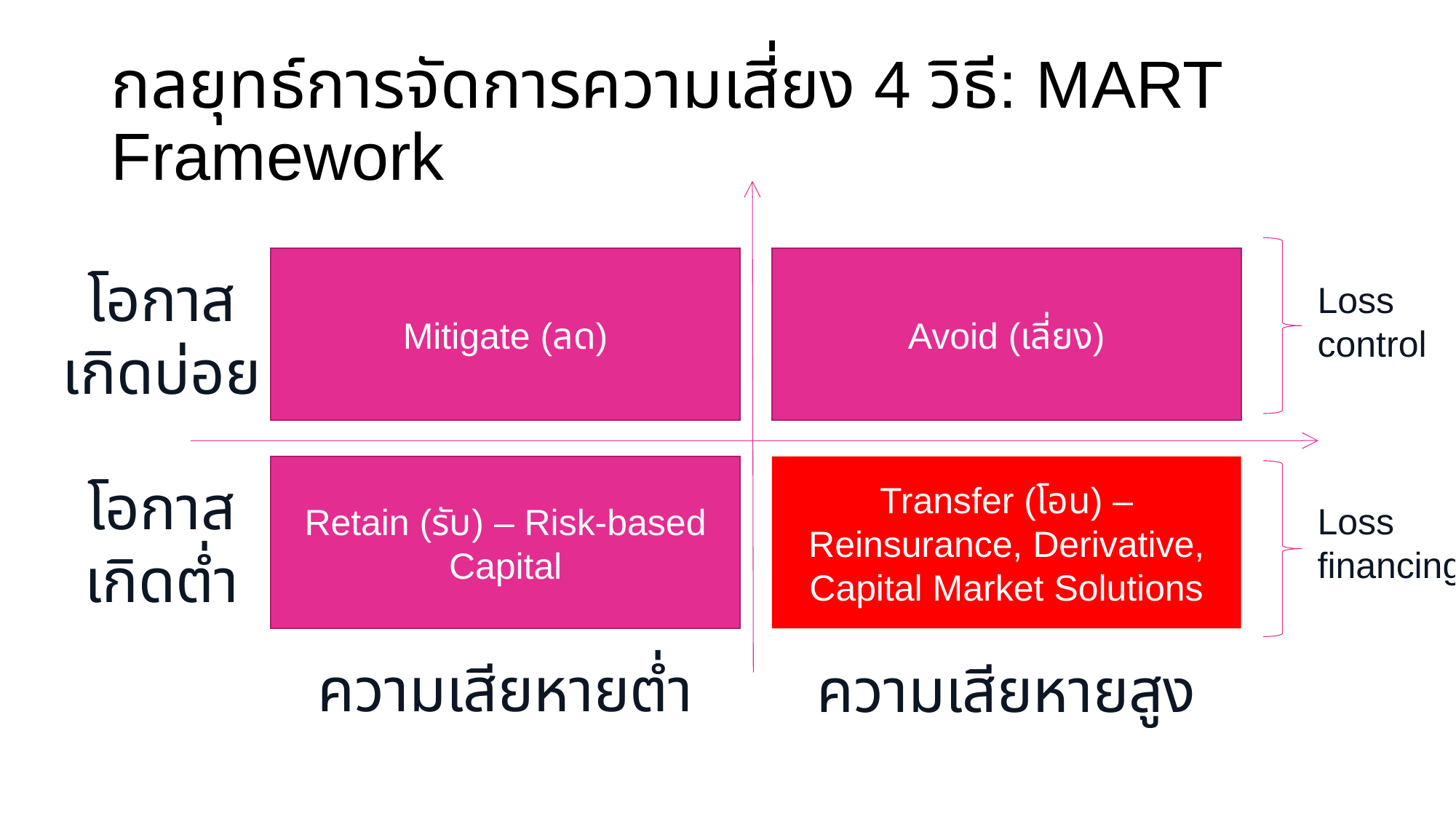

# กลยุทธ์การจัดการความเสี่ยง 4 วิธี: MART Framework

Mitigate (ลด)
Avoid (เลี่ยง)
โอกาส
เกิดบ่อย
Loss
control
Retain (รับ) – Risk-based Capital
Transfer (โอน) – Reinsurance, Derivative, Capital Market Solutions

โอกาส
เกิดต่ำ
Loss financing
ความเสียหายต่ำ
ความเสียหายสูง